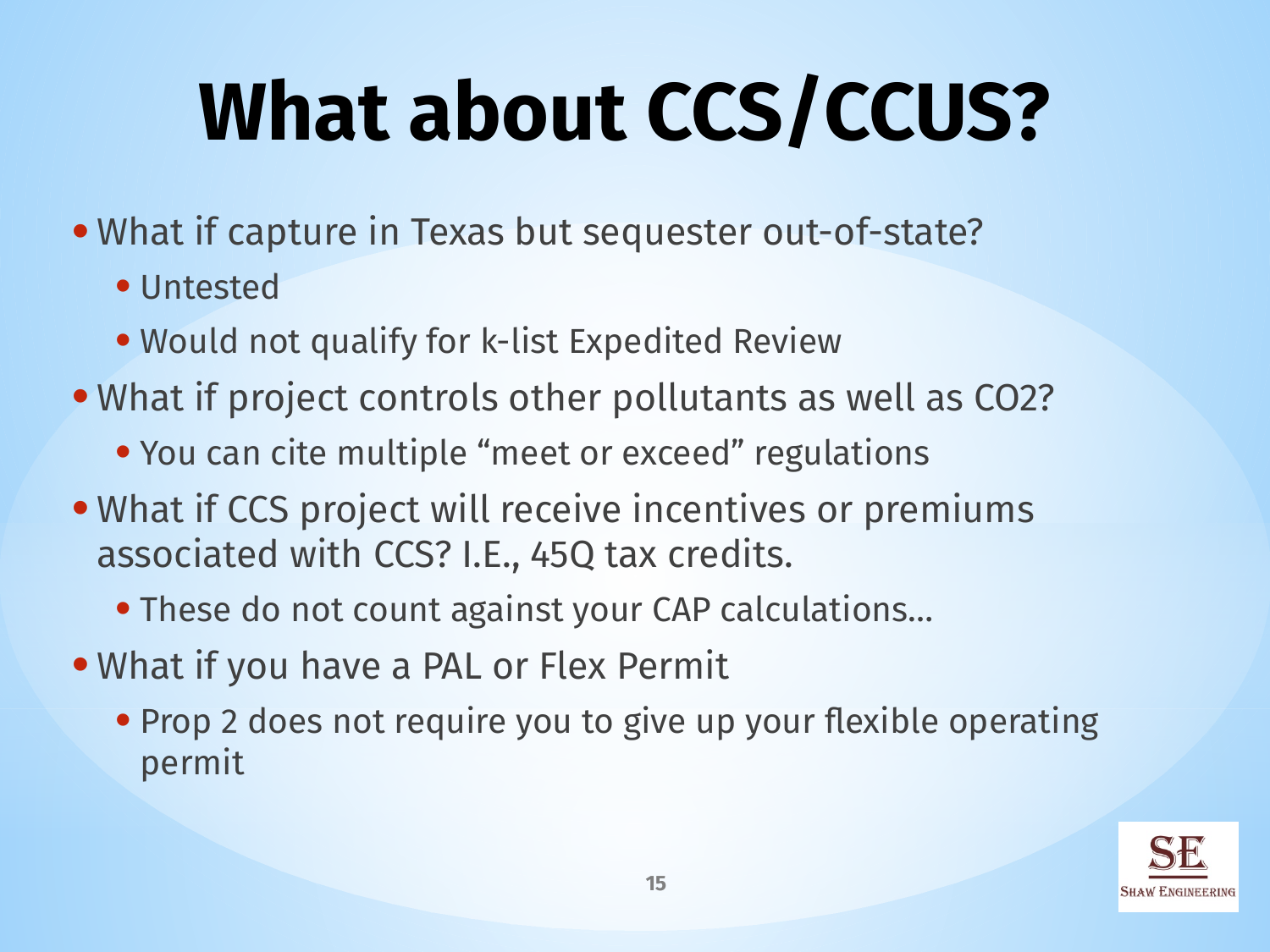

# What about CCS/CCUS?
What if capture in Texas but sequester out-of-state?
Untested
Would not qualify for k-list Expedited Review
What if project controls other pollutants as well as CO2?
You can cite multiple “meet or exceed” regulations
What if CCS project will receive incentives or premiums associated with CCS? I.E., 45Q tax credits.
These do not count against your CAP calculations…
What if you have a PAL or Flex Permit
Prop 2 does not require you to give up your flexible operating permit

15